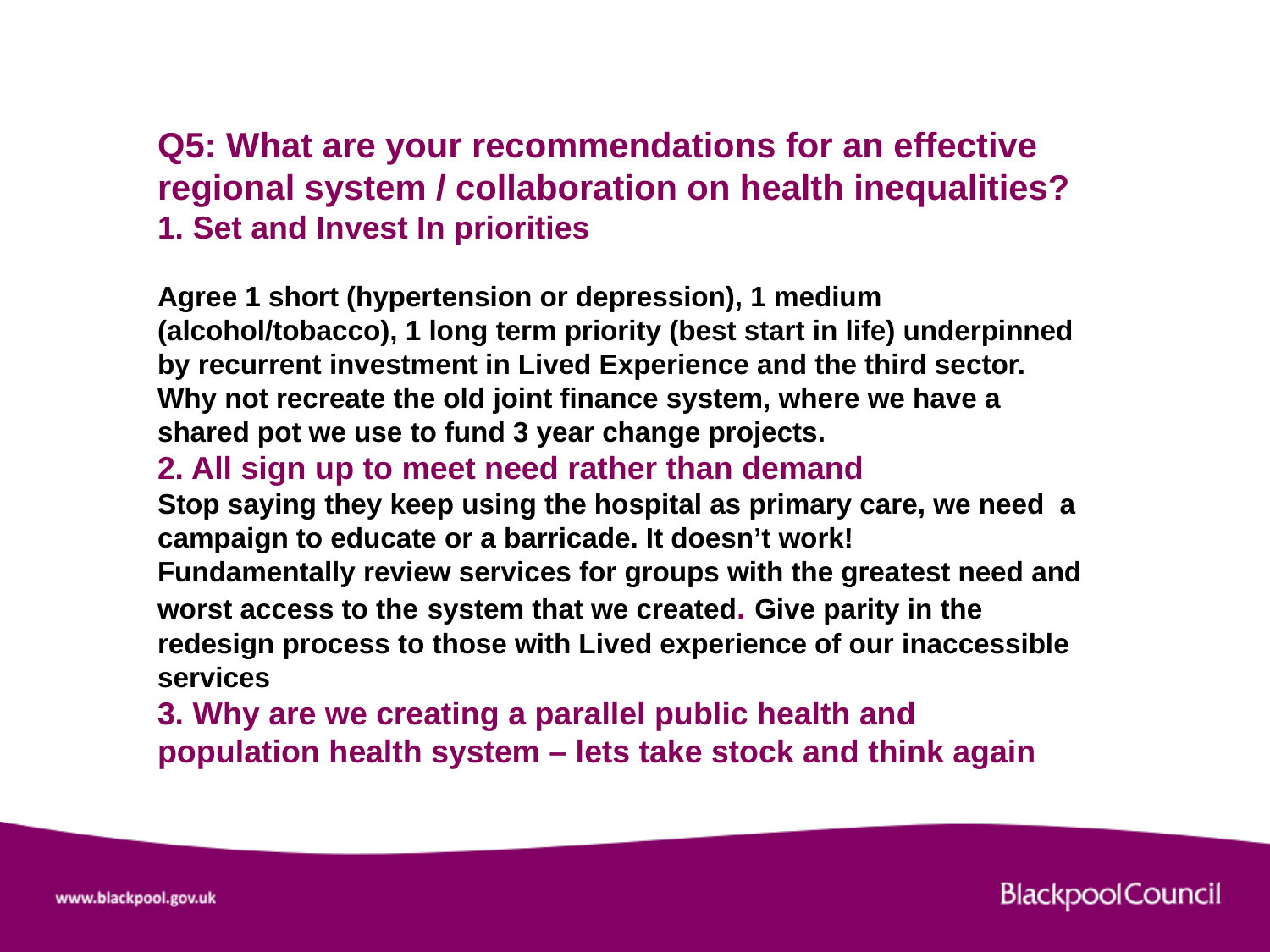

Q5: What are your recommendations for an effective regional system / collaboration on health inequalities?
1. Set and Invest In priorities

Agree 1 short (hypertension or depression), 1 medium (alcohol/tobacco), 1 long term priority (best start in life) underpinned by recurrent investment in Lived Experience and the third sector.
Why not recreate the old joint finance system, where we have a shared pot we use to fund 3 year change projects.
2. All sign up to meet need rather than demand
Stop saying they keep using the hospital as primary care, we need  a campaign to educate or a barricade. It doesn’t work!
Fundamentally review services for groups with the greatest need and worst access to the system that we created. Give parity in the redesign process to those with Lived experience of our inaccessible services
3. Why are we creating a parallel public health and population health system – lets take stock and think again